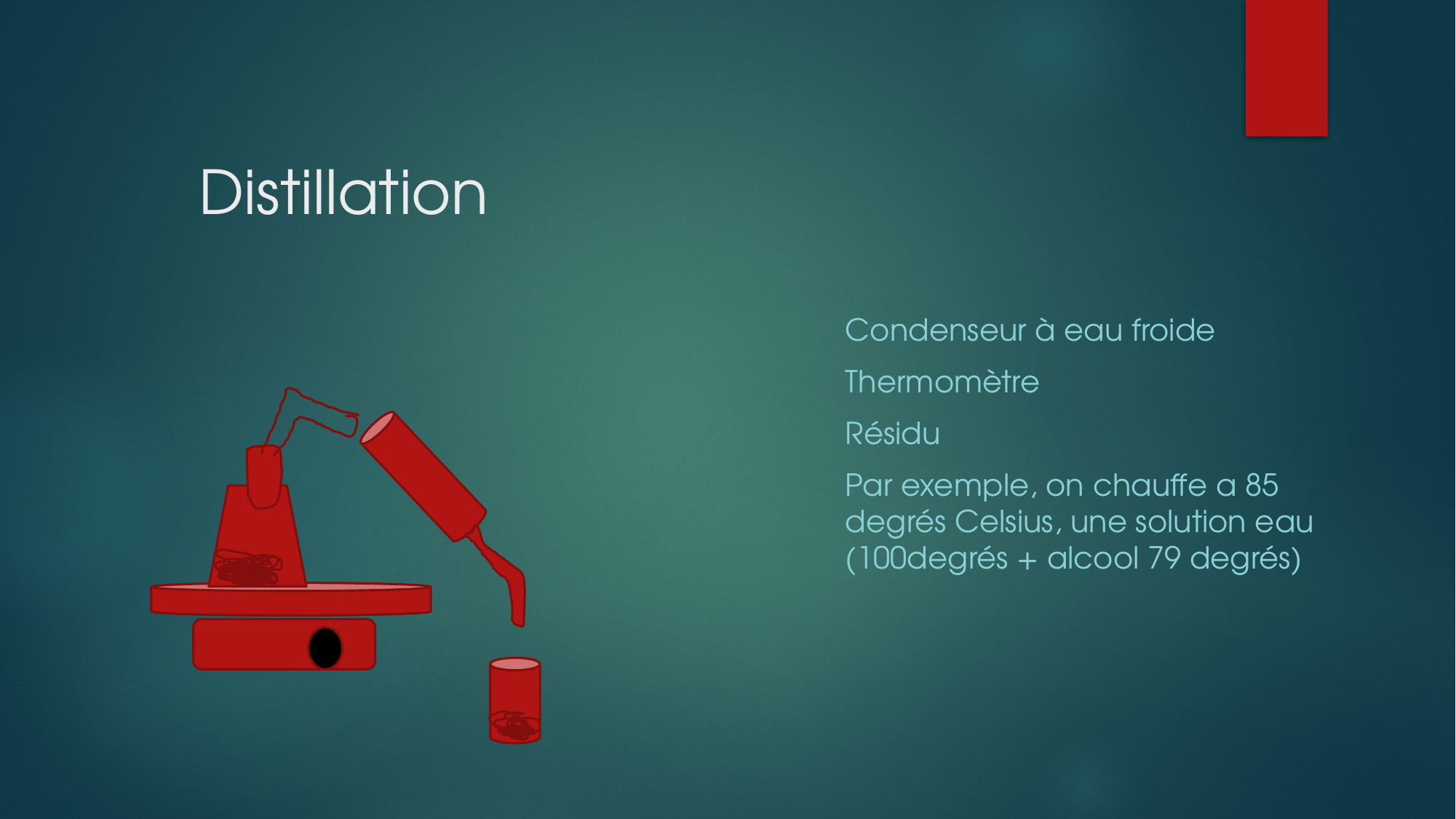

# Distillation
Condenseur à eau froide
Thermomètre
Résidu
Par exemple, on chauffe a 85 degrés Celsius, une solution eau (100degrés + alcool 79 degrés)